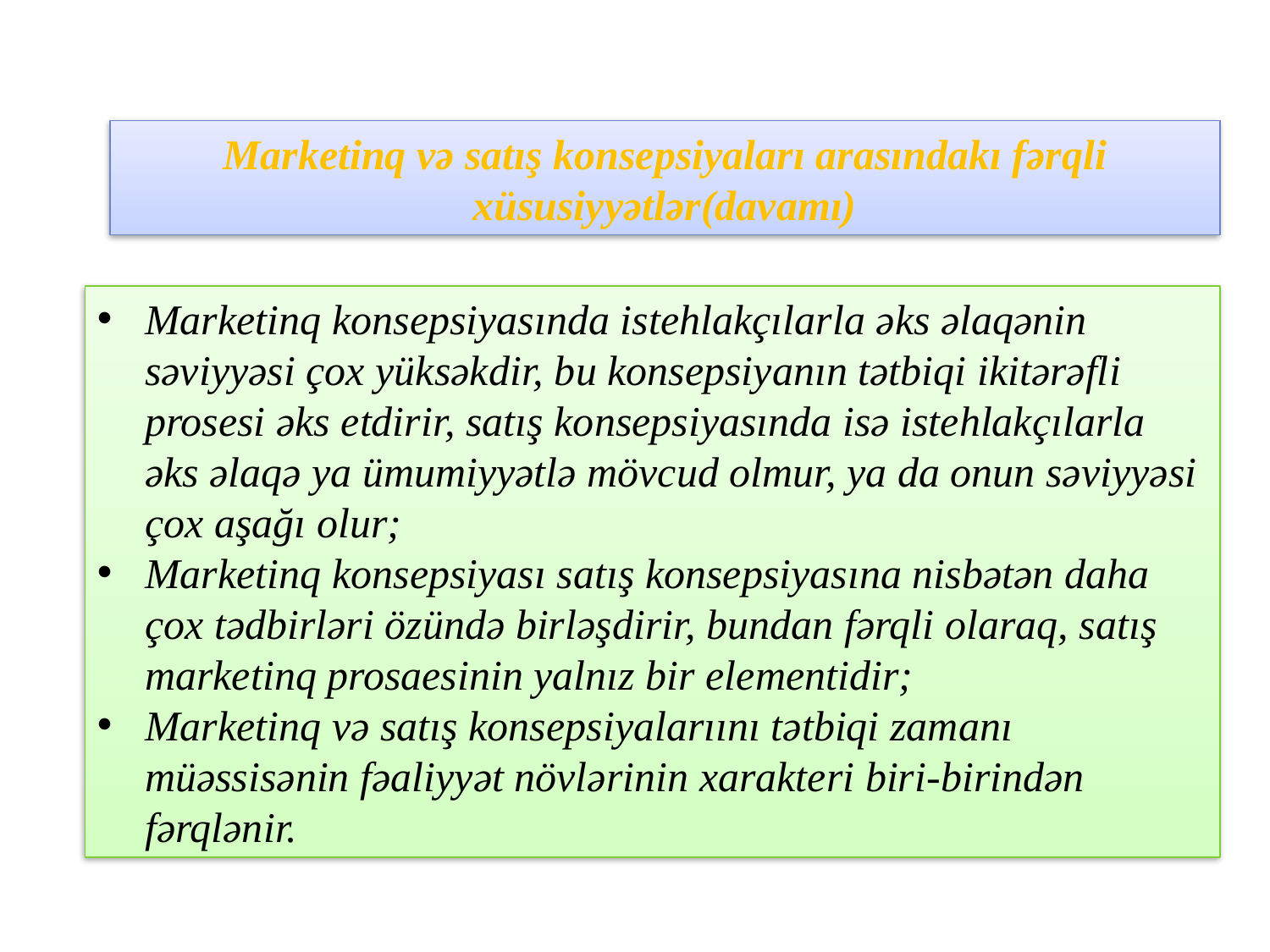

Marketinq və satış konsepsiyaları arasındakı fərqli xüsusiyyətlər(davamı)
Marketinq konsepsiyasında istehlakçılarla əks əlaqənin səviyyəsi çox yüksəkdir, bu konsepsiyanın tətbiqi ikitərəfli prosesi əks etdirir, satış konsepsiyasında isə istehlakçılarla əks əlaqə ya ümumiyyətlə mövcud olmur, ya da onun səviyyəsi çox aşağı olur;
Marketinq konsepsiyası satış konsepsiyasına nisbətən daha çox tədbirləri özündə birləşdirir, bundan fərqli olaraq, satış marketinq prosaesinin yalnız bir elementidir;
Marketinq və satış konsepsiyalarıını tətbiqi zamanı müəssisənin fəaliyyət növlərinin xarakteri biri-birindən fərqlənir.